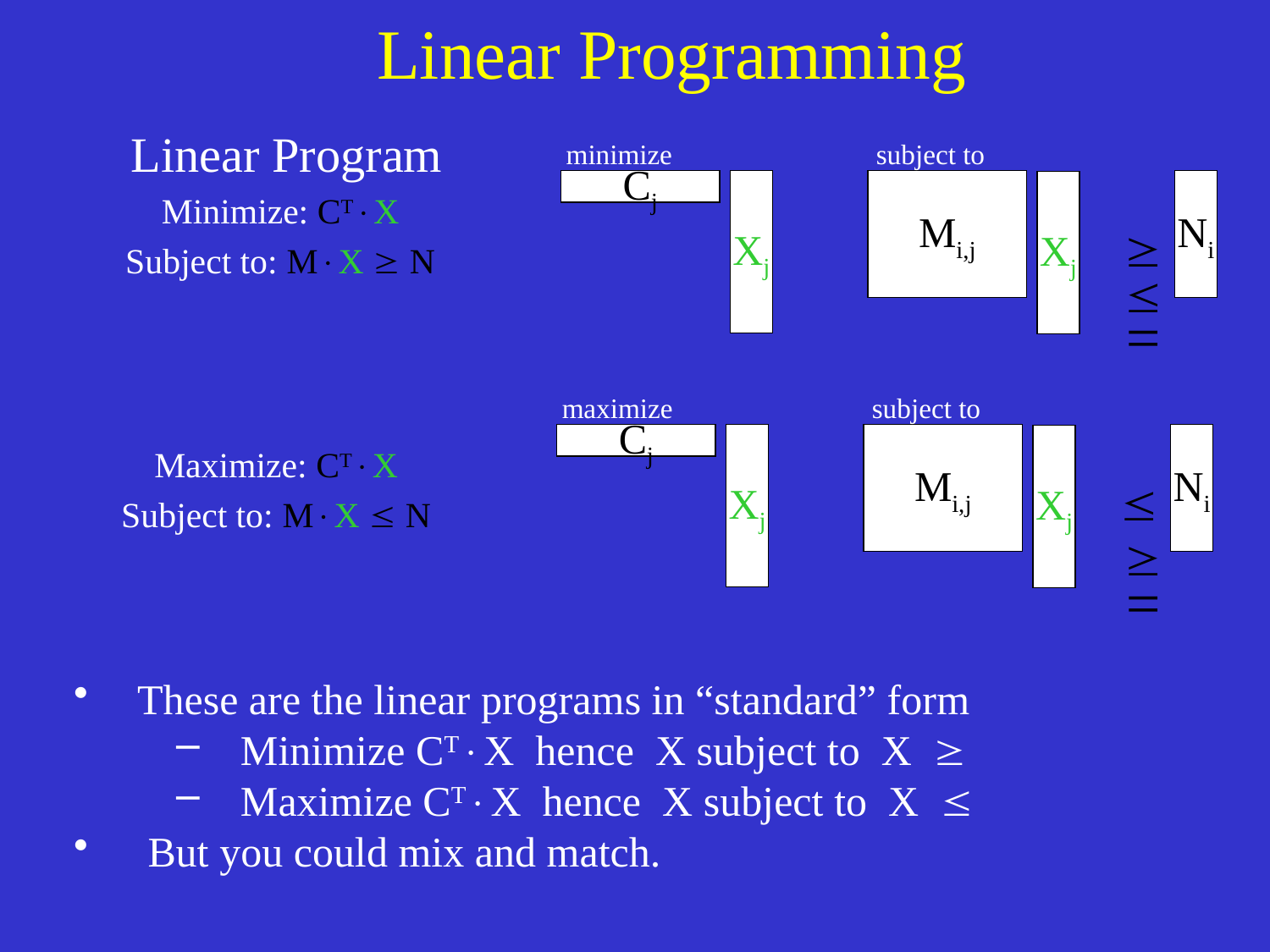

# Linear Programming
  Linear Program
Minimize: CT⋅X
Subject to: M⋅X ≥ N
minimize
Cj
subject to
Mi,j
Ni
Xj
≥
Xj
≤
=
≥
=

Maximize: CT⋅X
Subject to: M⋅X ≤ N
maximize
Cj
subject to
Mi,j
Ni
Xj
≤
Xj
These are the linear programs in “standard” form
Minimize CT⋅X  hence  X subject to  X  ≥
Maximize CT⋅X  hence  X subject to  X  ≤
 But you could mix and match.